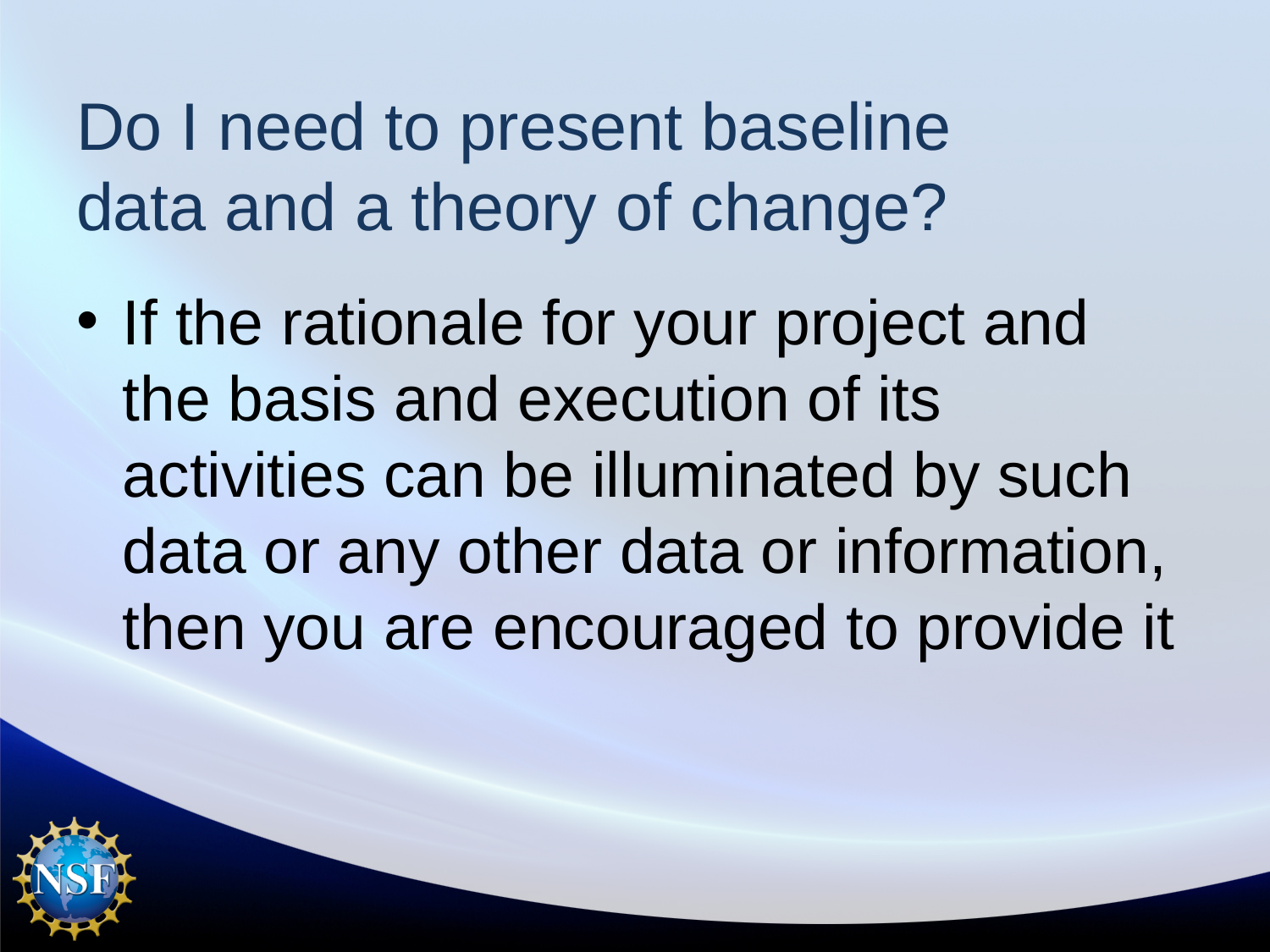

# Do I need to present baseline data and a theory of change?
If the rationale for your project and the basis and execution of its activities can be illuminated by such data or any other data or information, then you are encouraged to provide it